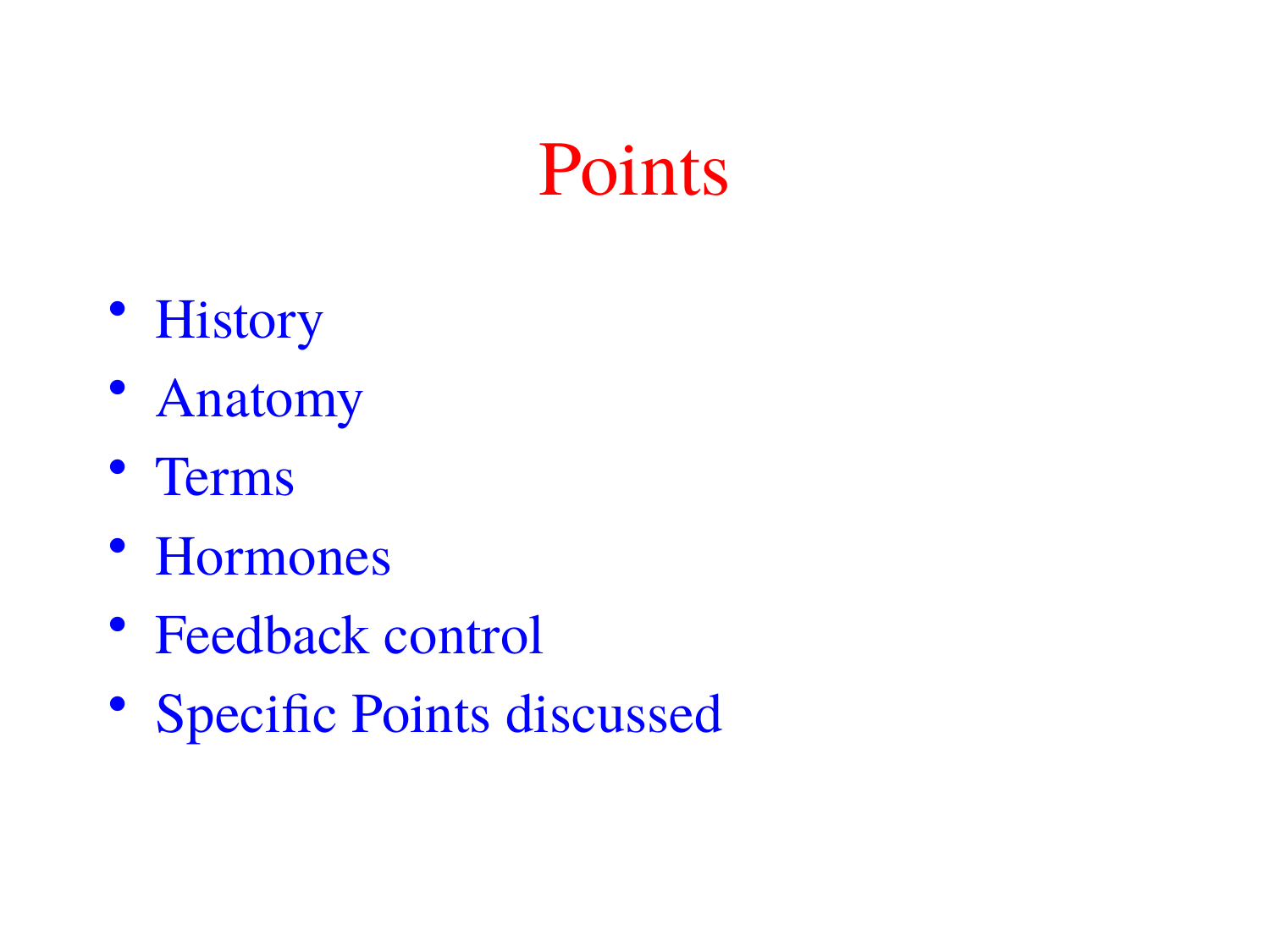

# Points
History
Anatomy
Terms
Hormones
Feedback control
Specific Points discussed